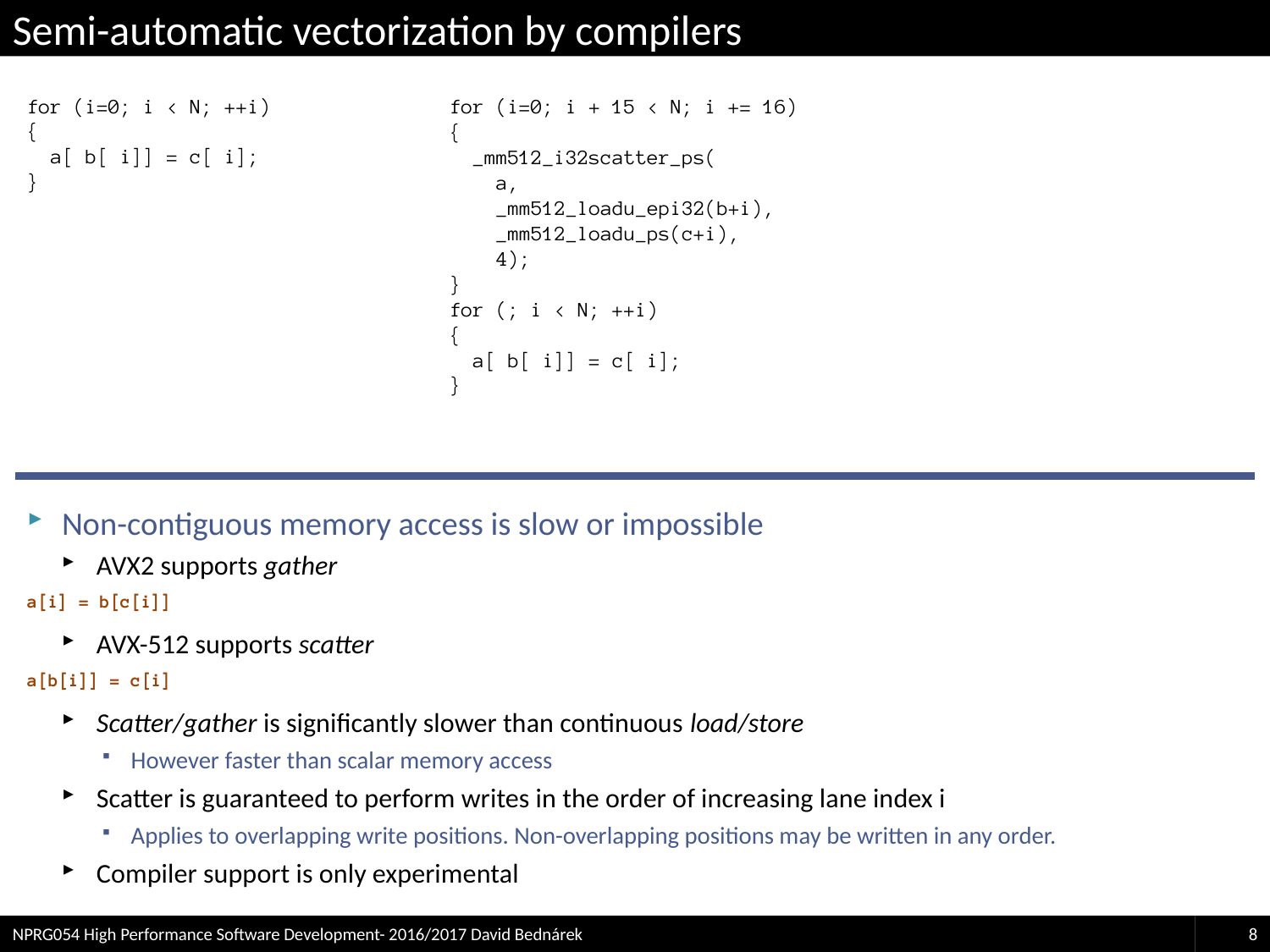

# Semi-automatic vectorization by compilers
for (i=0; i < N; ++i)
{
  a[ b[ i]] = c[ i];
}
for (i=0; i + 15 < N; i += 16)
{
  _mm512_i32scatter_ps(
    a,
    _mm512_loadu_epi32(b+i),
    _mm512_loadu_ps(c+i),
    4);
}
for (; i < N; ++i)
{
  a[ b[ i]] = c[ i];
}
Non-contiguous memory access is slow or impossible
AVX2 supports gather
a[i] = b[c[i]]
AVX-512 supports scatter
a[b[i]] = c[i]
Scatter/gather is significantly slower than continuous load/store
However faster than scalar memory access
Scatter is guaranteed to perform writes in the order of increasing lane index i
Applies to overlapping write positions. Non-overlapping positions may be written in any order.
Compiler support is only experimental
NPRG054 High Performance Software Development- 2016/2017 David Bednárek
8